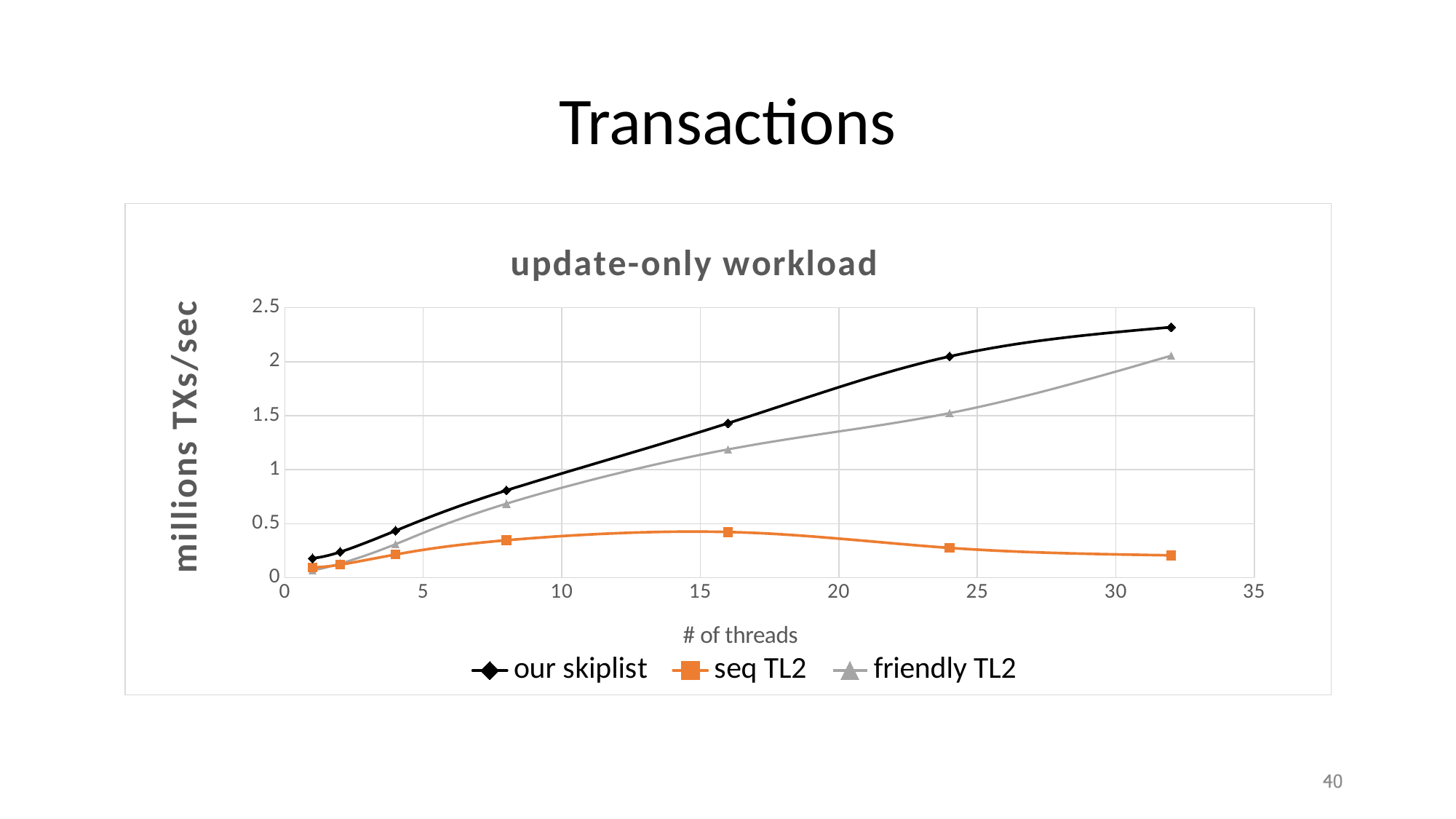

# Transactions

### Chart: update-only workload

| Category | our skiplist | seq TL2 | friendly TL2 |
|---|---|---|---|
40